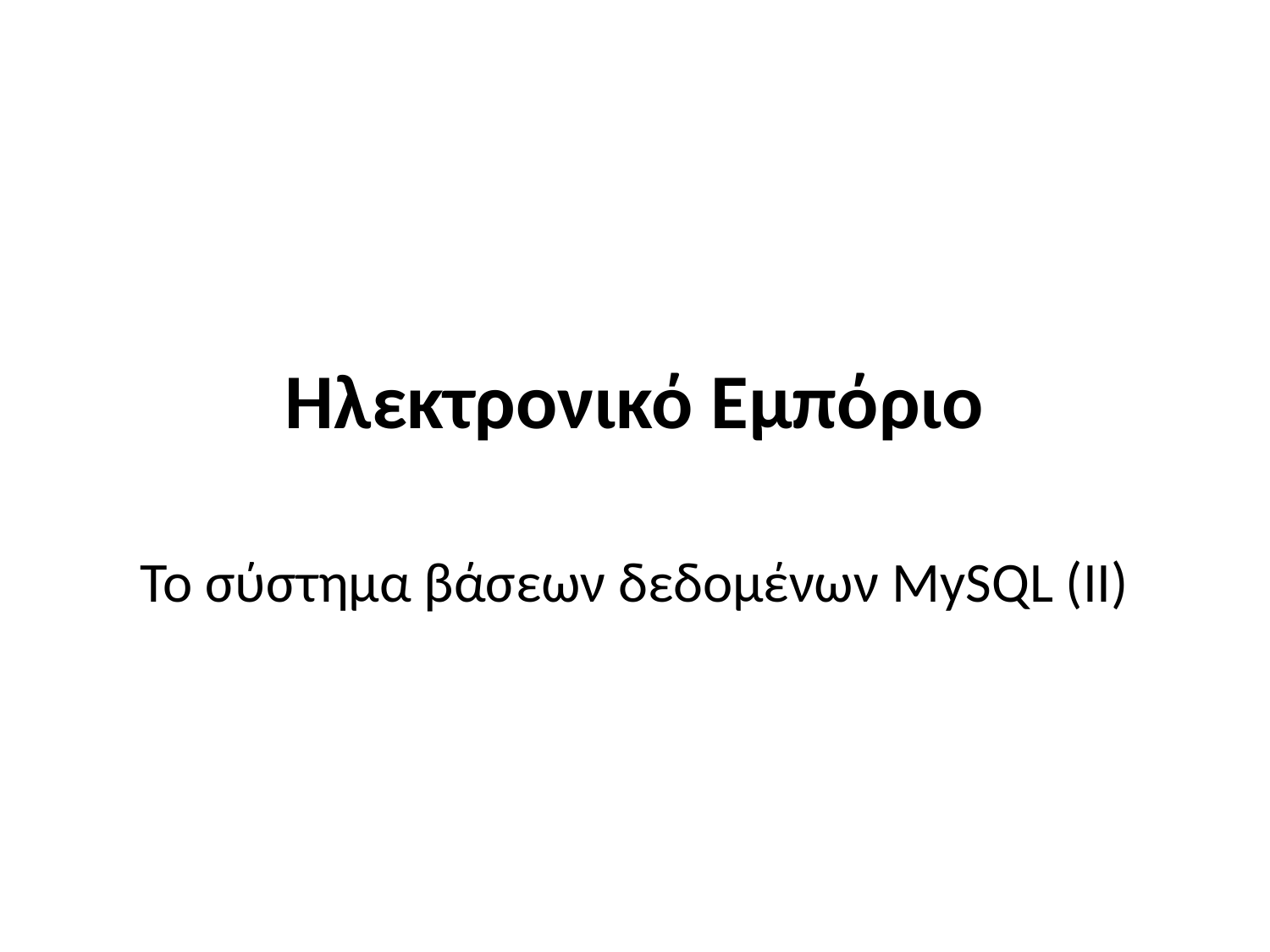

# Ηλεκτρονικό Εμπόριο
Το σύστημα βάσεων δεδομένων MySQL (ΙΙ)